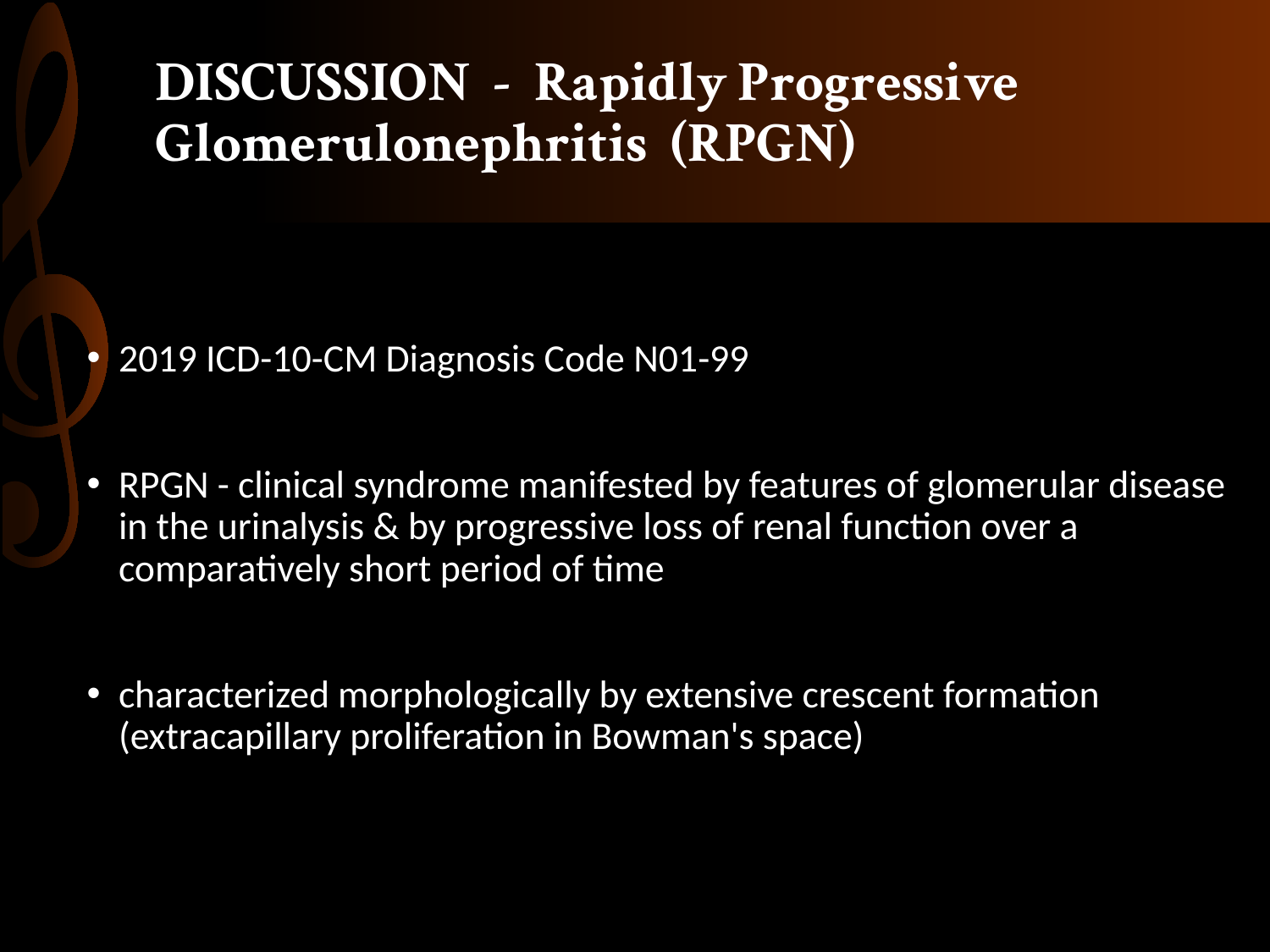

# DISCUSSION  -  Rapidly Progressive Glomerulonephritis  (RPGN)

2019 ICD-10-CM Diagnosis Code N01-99

RPGN - clinical syndrome manifested by features of glomerular disease in the urinalysis & by progressive loss of renal function over a comparatively short period of time

characterized morphologically by extensive crescent formation (extracapillary proliferation in Bowman's space)